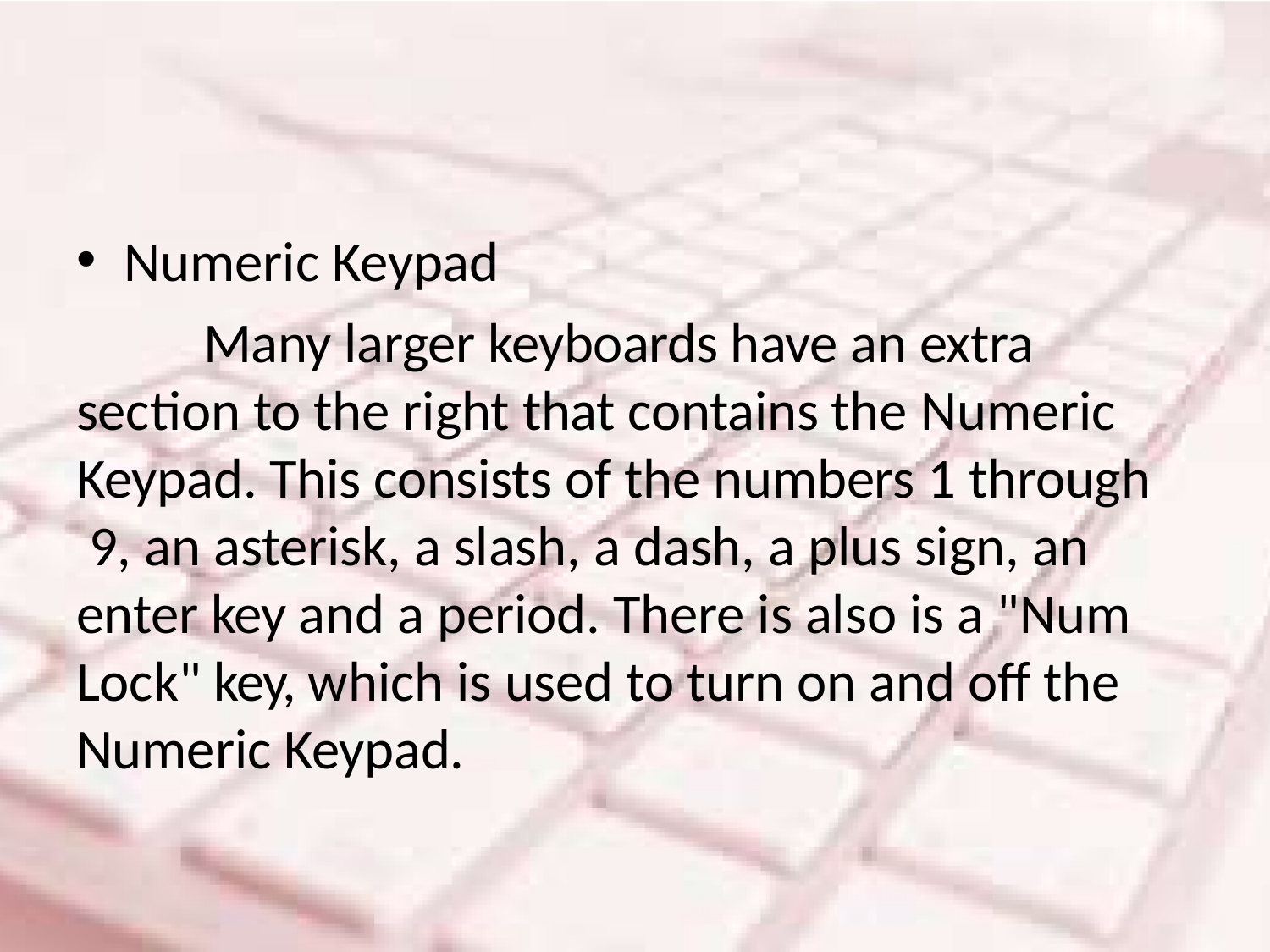

Numeric Keypad
Many larger keyboards have an extra  section to the right that contains the Numeric  Keypad. This consists of the numbers 1 through  9, an asterisk, a slash, a dash, a plus sign, an  enter key and a period. There is also is a "Num  Lock" key, which is used to turn on and off the  Numeric Keypad.